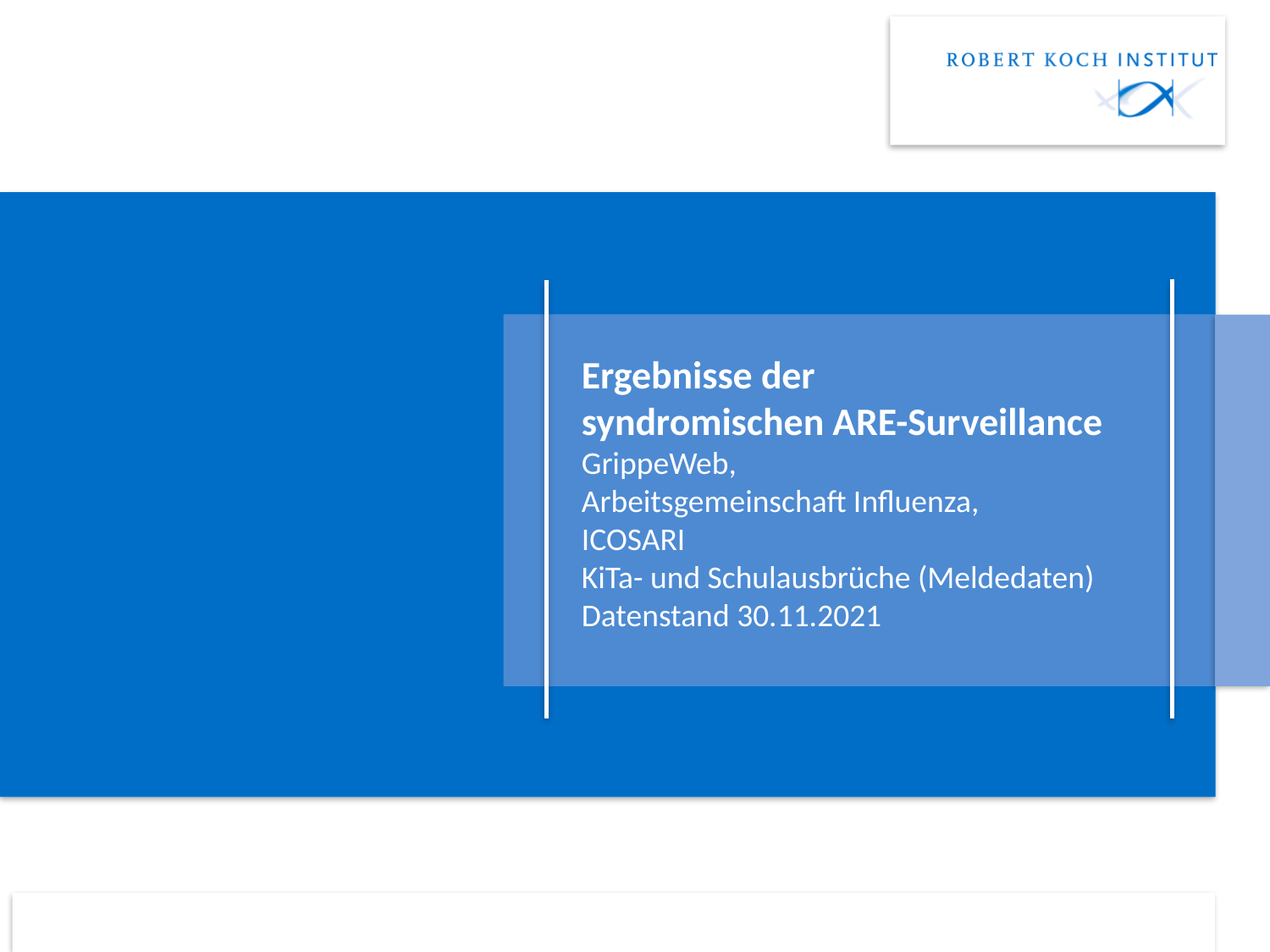

# Ergebnisse der syndromischen ARE-Surveillance GrippeWeb, Arbeitsgemeinschaft Influenza, ICOSARI KiTa- und Schulausbrüche (Meldedaten) Datenstand 30.11.2021